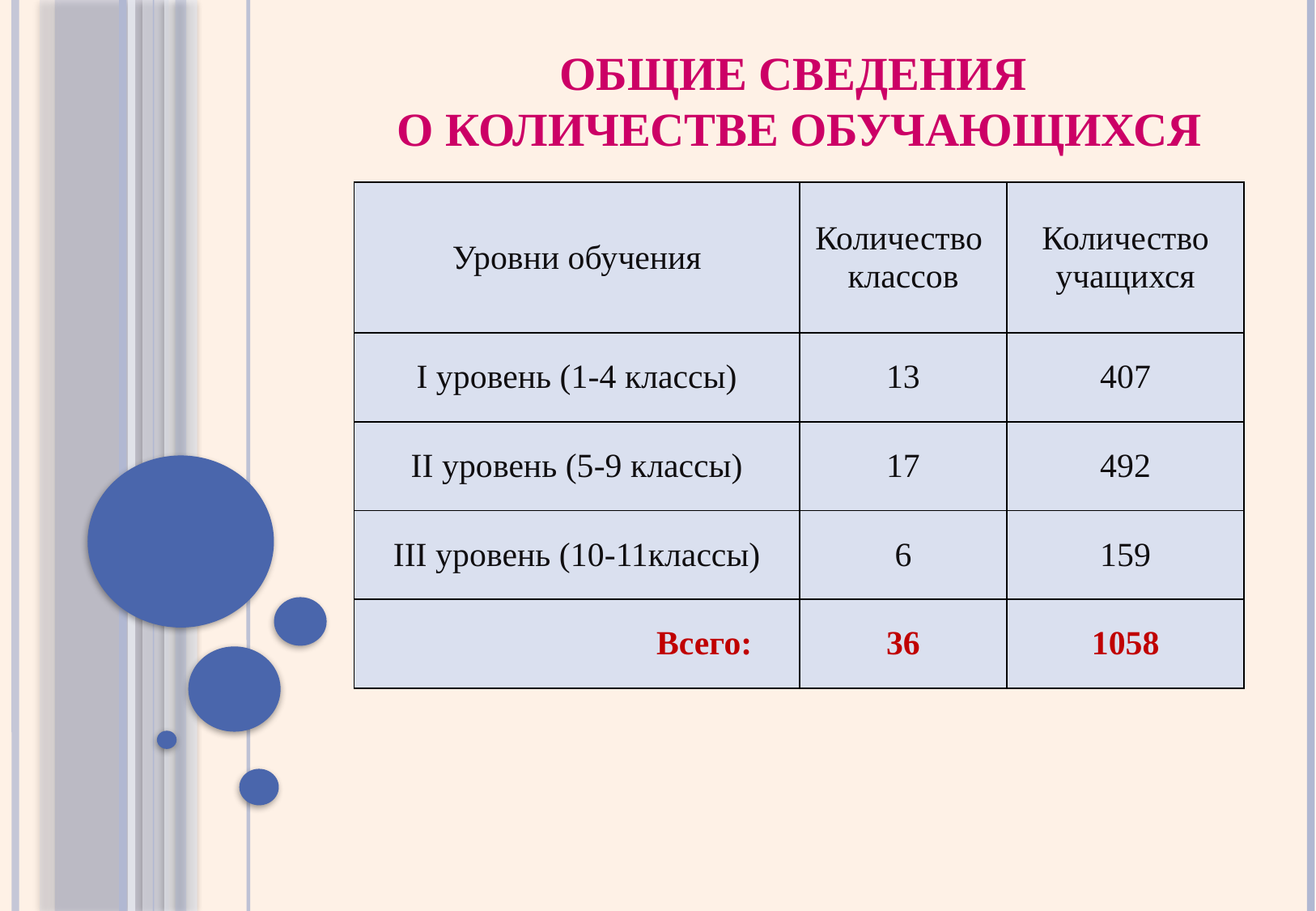

# Общие сведения о количестве обучающихся
| Уровни обучения | Количество классов | Количество учащихся |
| --- | --- | --- |
| I уровень (1-4 классы) | 13 | 407 |
| II уровень (5-9 классы) | 17 | 492 |
| III уровень (10-11классы) | 6 | 159 |
| Всего: | 36 | 1058 |